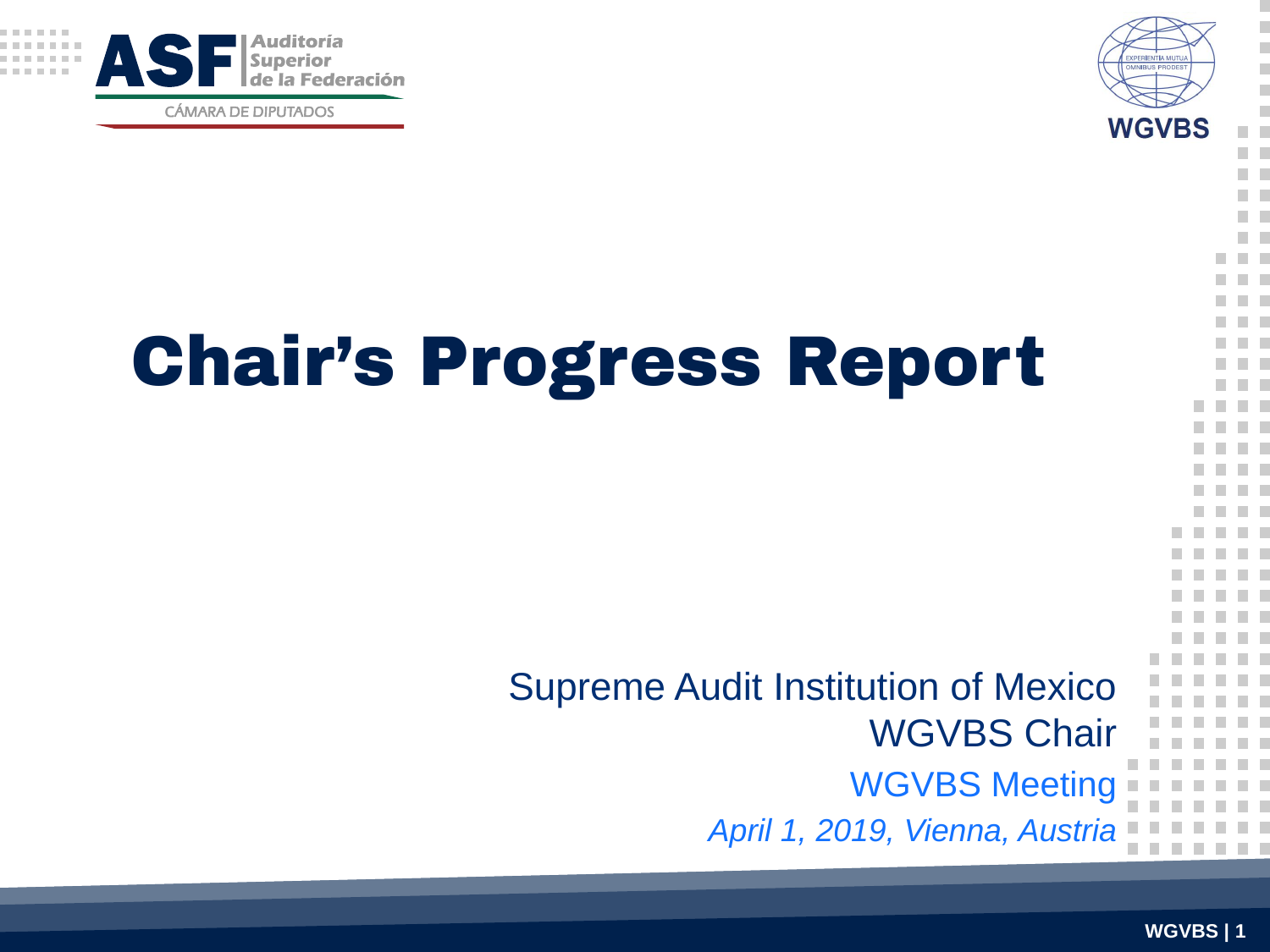

# Chair’s Progress Report

Supreme Audit Institution of Mexico
WGVBS Chair
WGVBS Meeting
April 1, 2019, Vienna, Austria
WGVBS | 1